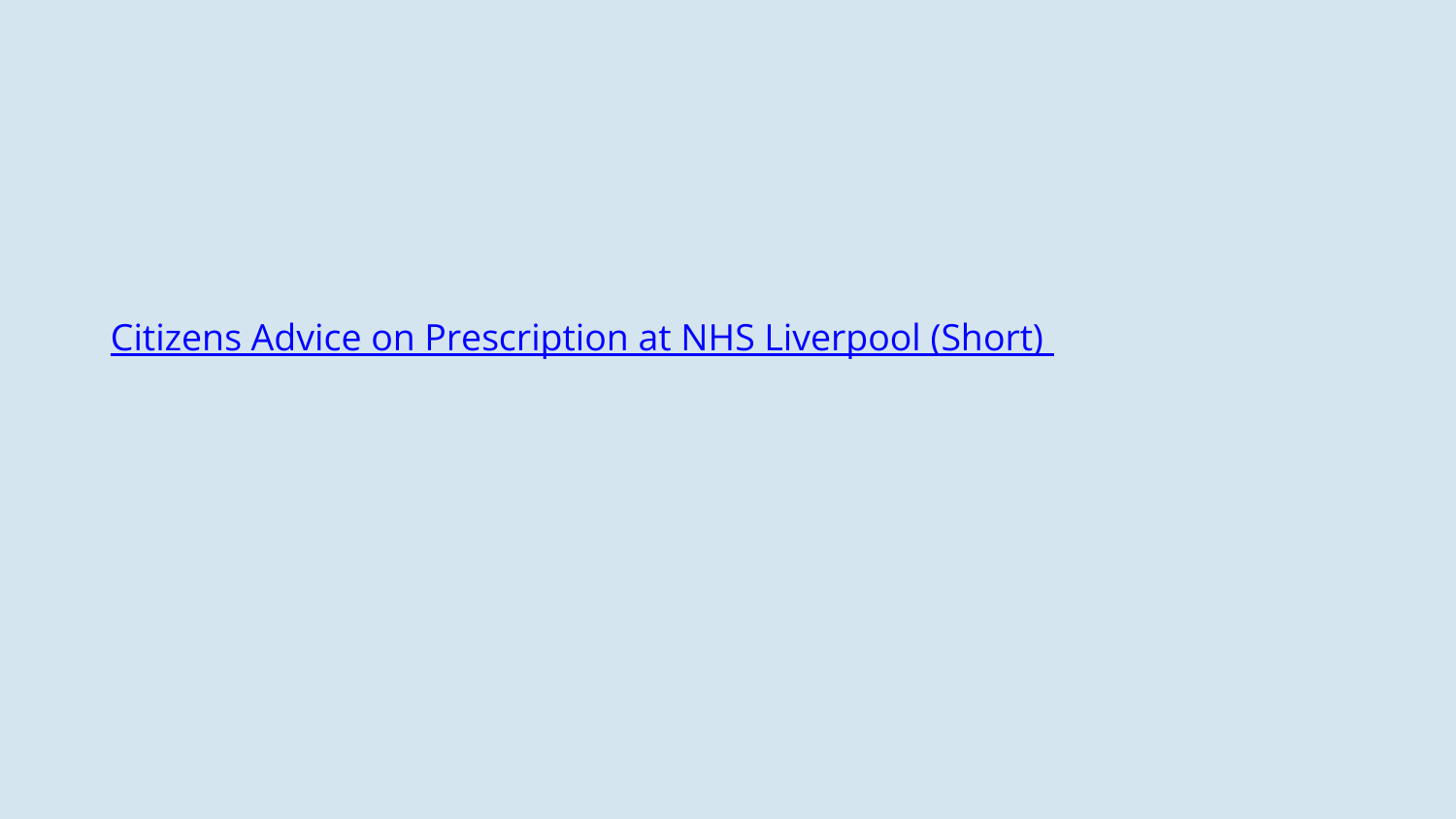

Citizens Advice on Prescription at NHS Liverpool (Short)